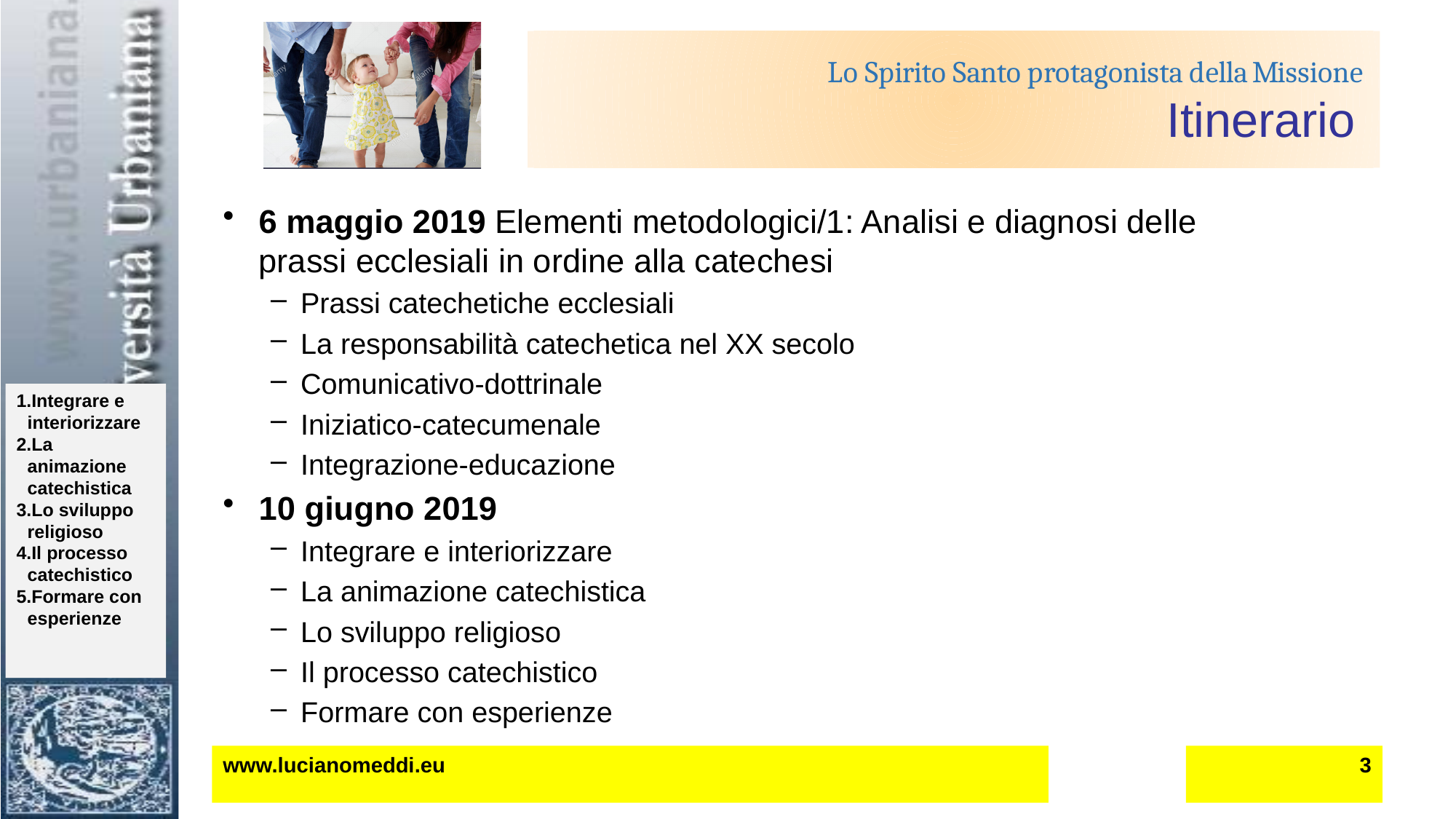

# Lo Spirito Santo protagonista della Missione Itinerario
6 maggio 2019 Elementi metodologici/1: Analisi e diagnosi delle prassi ecclesiali in ordine alla catechesi
Prassi catechetiche ecclesiali
La responsabilità catechetica nel XX secolo
Comunicativo-dottrinale
Iniziatico-catecumenale
Integrazione-educazione
10 giugno 2019
Integrare e interiorizzare
La animazione catechistica
Lo sviluppo religioso
Il processo catechistico
Formare con esperienze

www.lucianomeddi.eu
3